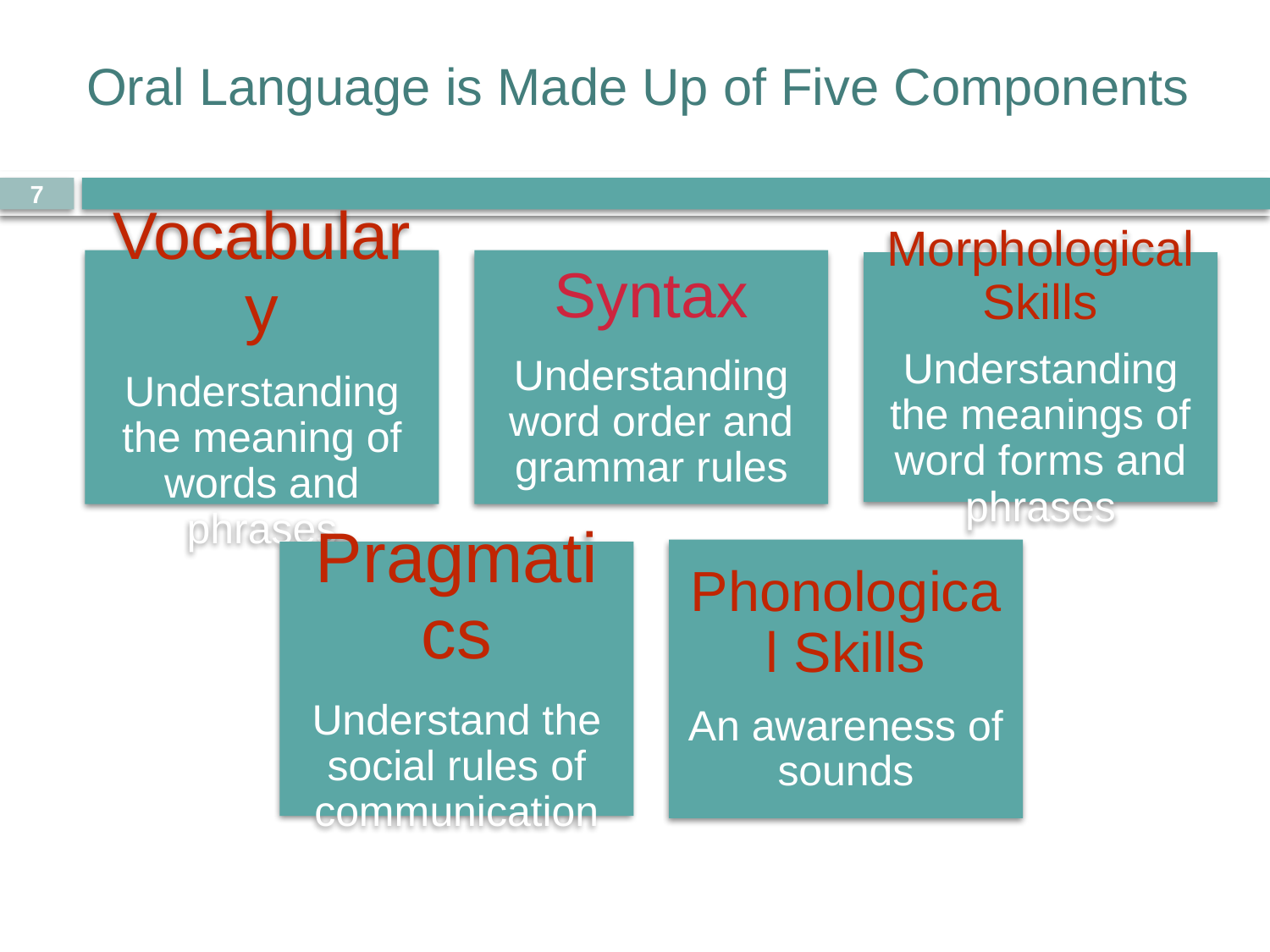

# Oral Language is Made Up of Five Components
7
Vocabulary
Understanding the meaning of words and phrases
Syntax
Understanding word order and grammar rules
Morphological Skills
Understanding the meanings of word forms and phrases
Pragmatics
Understand the social rules of communication
Phonological Skills
An awareness of sounds